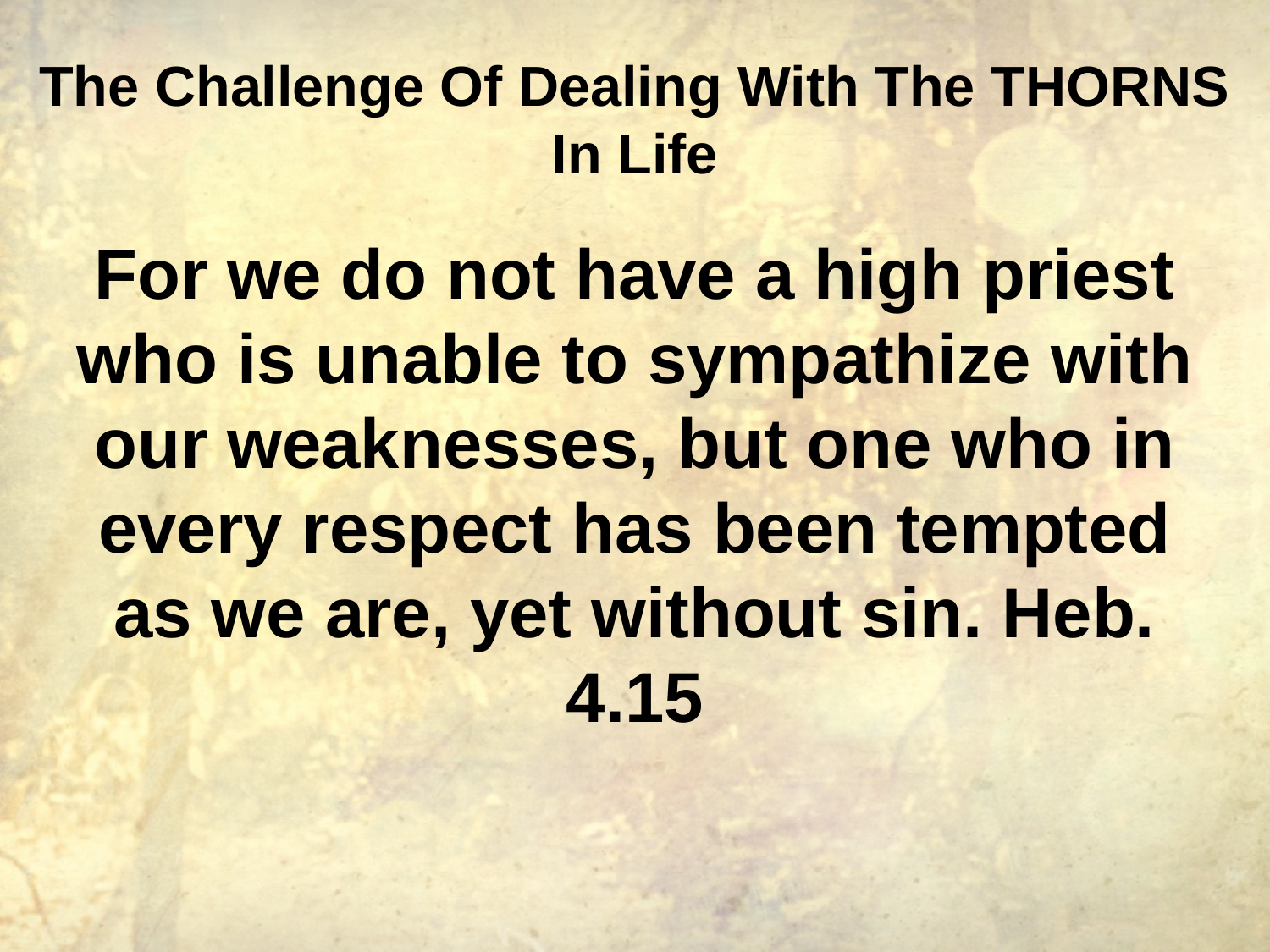

# The Challenge Of Dealing With The THORNS In Life
For we do not have a high priest who is unable to sympathize with our weaknesses, but one who in every respect has been tempted as we are, yet without sin. Heb. 4.15